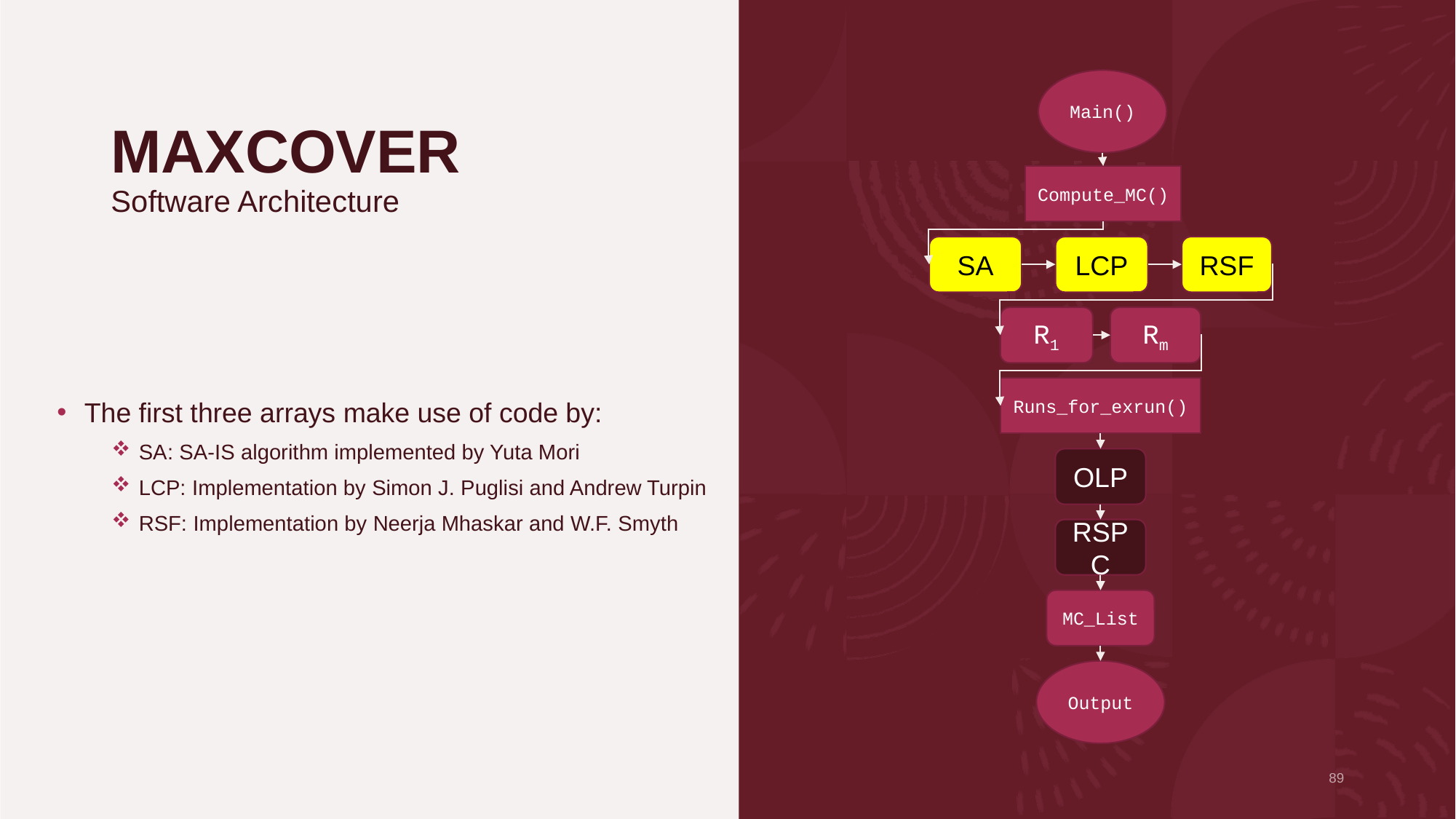

# MAXCOVER Software Architecture
Main()
Compute_MC()
SA
LCP
RSF
R1
Rm
Runs_for_exrun()
OLP
RSPC
MC_List
Output
The first three arrays make use of code by:
SA: SA-IS algorithm implemented by Yuta Mori
LCP: Implementation by Simon J. Puglisi and Andrew Turpin
RSF: Implementation by Neerja Mhaskar and W.F. Smyth
89